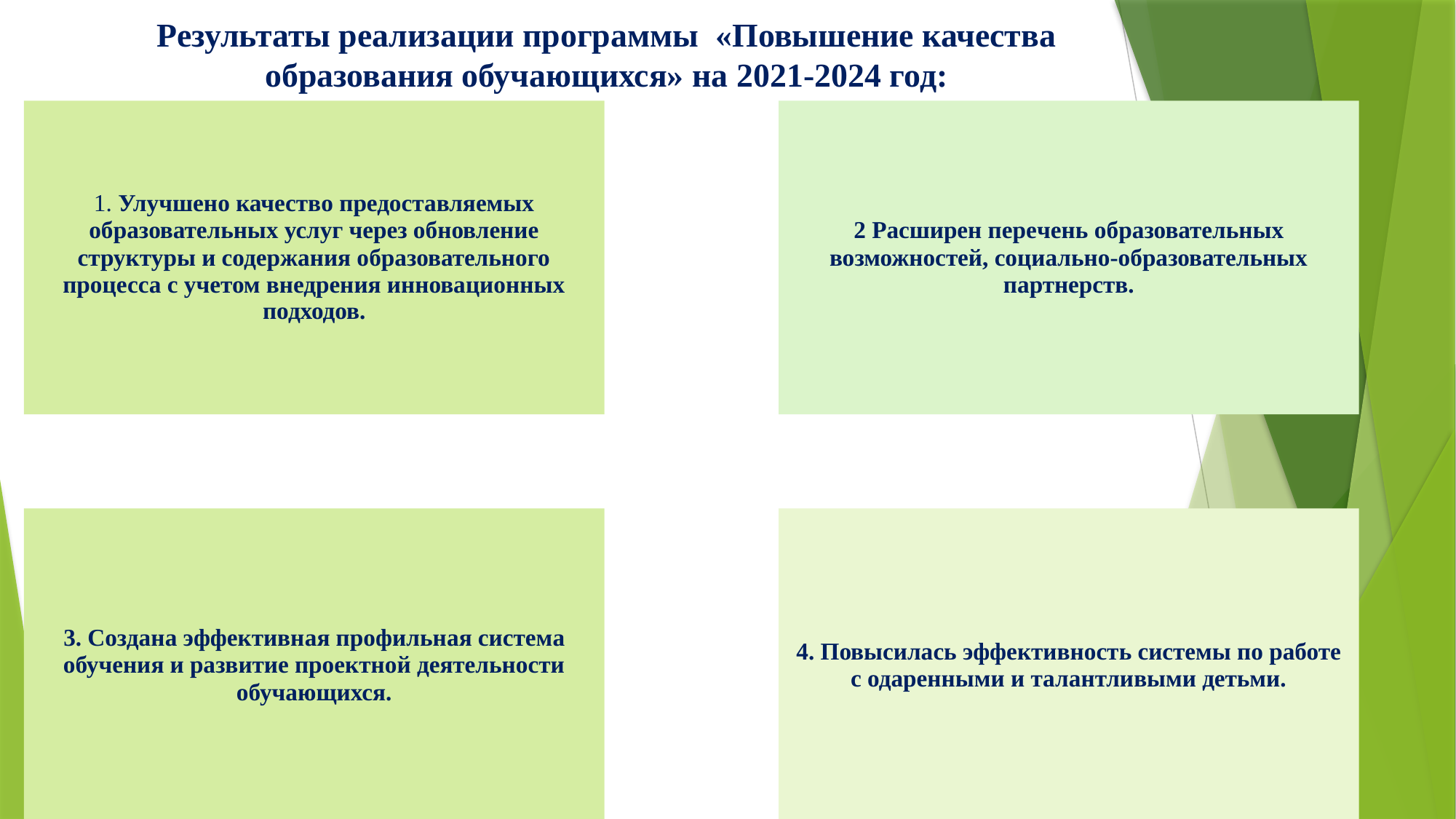

# Результаты реализации программы  «Повышение качества образования обучающихся» на 2021-2024 год:
1. Улучшено качество предоставляемых образовательных услуг через обновление структуры и содержания образовательного процесса с учетом внедрения инновационных подходов.
2 Расширен перечень образовательных возможностей, социально-образовательных партнерств.
3. Создана эффективная профильная система обучения и развитие проектной деятельности обучающихся.
4. Повысилась эффективность системы по работе с одаренными и талантливыми детьми.